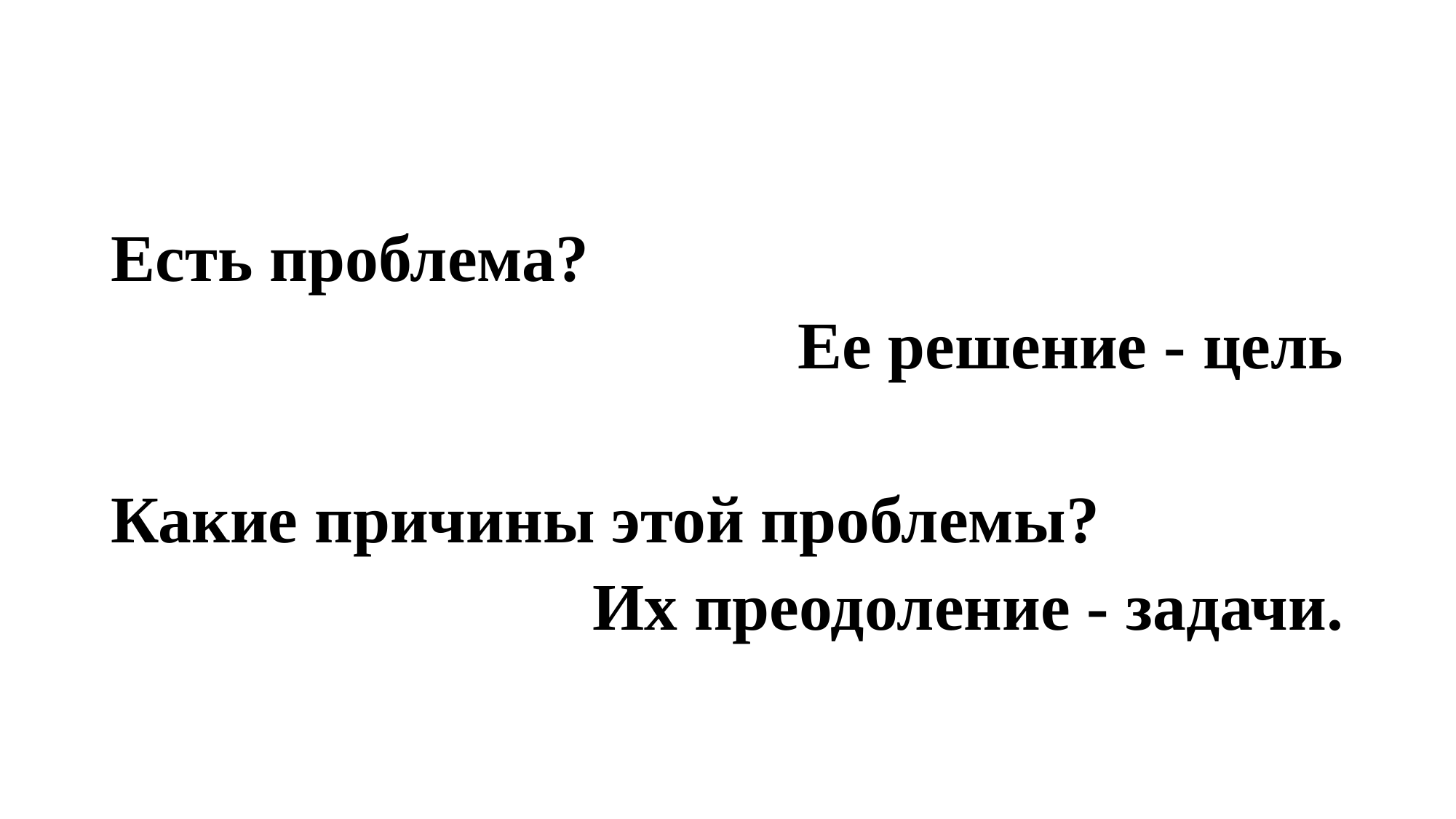

#
Есть проблема?
Ее решение - цель

Какие причины этой проблемы?
 Их преодоление - задачи.